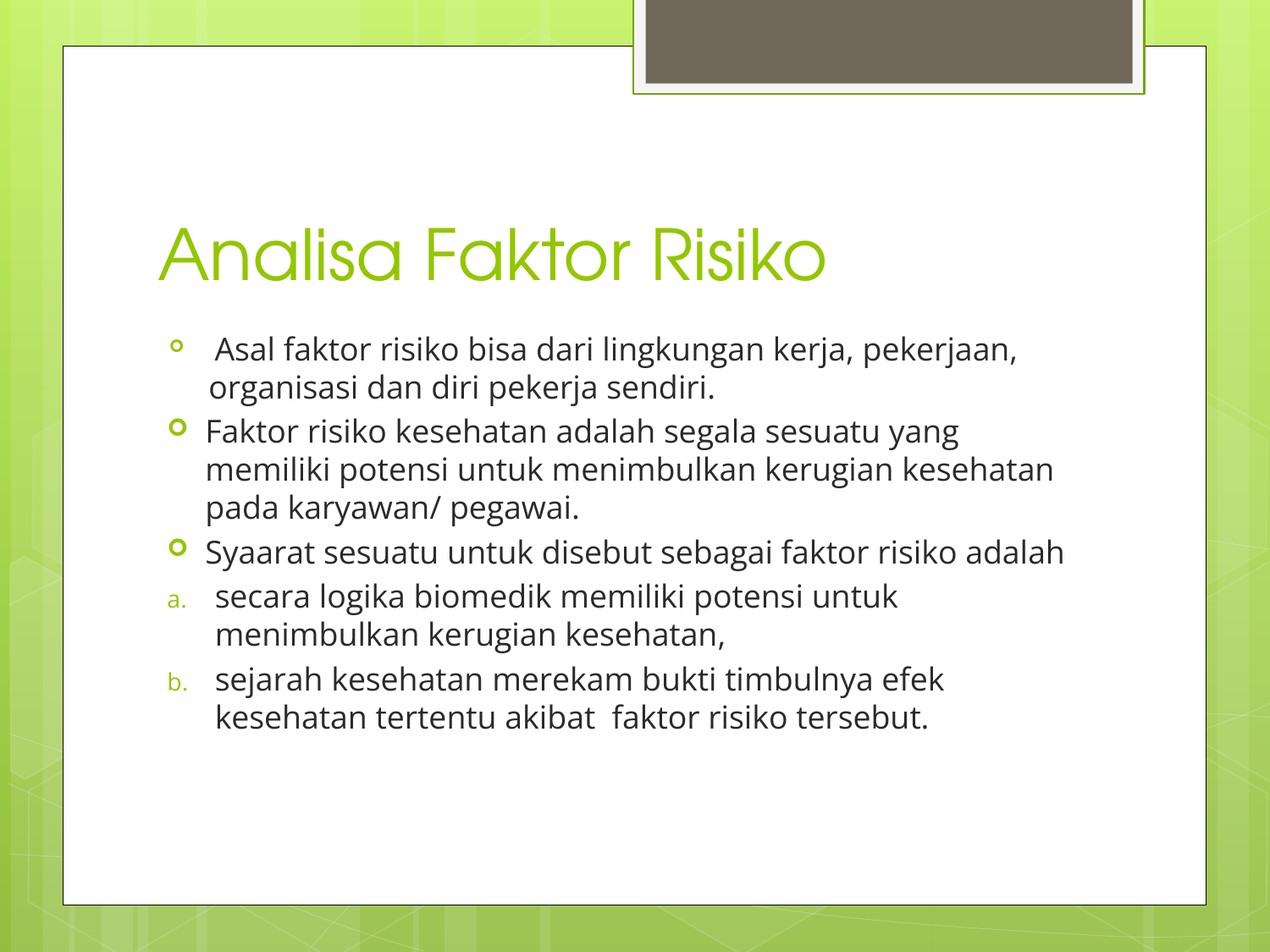

# Analisa Faktor Risiko
 Asal faktor risiko bisa dari lingkungan kerja, pekerjaan, organisasi dan diri pekerja sendiri.
Faktor risiko kesehatan adalah segala sesuatu yang memiliki potensi untuk menimbulkan kerugian kesehatan pada karyawan/ pegawai.
Syaarat sesuatu untuk disebut sebagai faktor risiko adalah
secara logika biomedik memiliki potensi untuk menimbulkan kerugian kesehatan,
sejarah kesehatan merekam bukti timbulnya efek kesehatan tertentu akibat  faktor risiko tersebut.